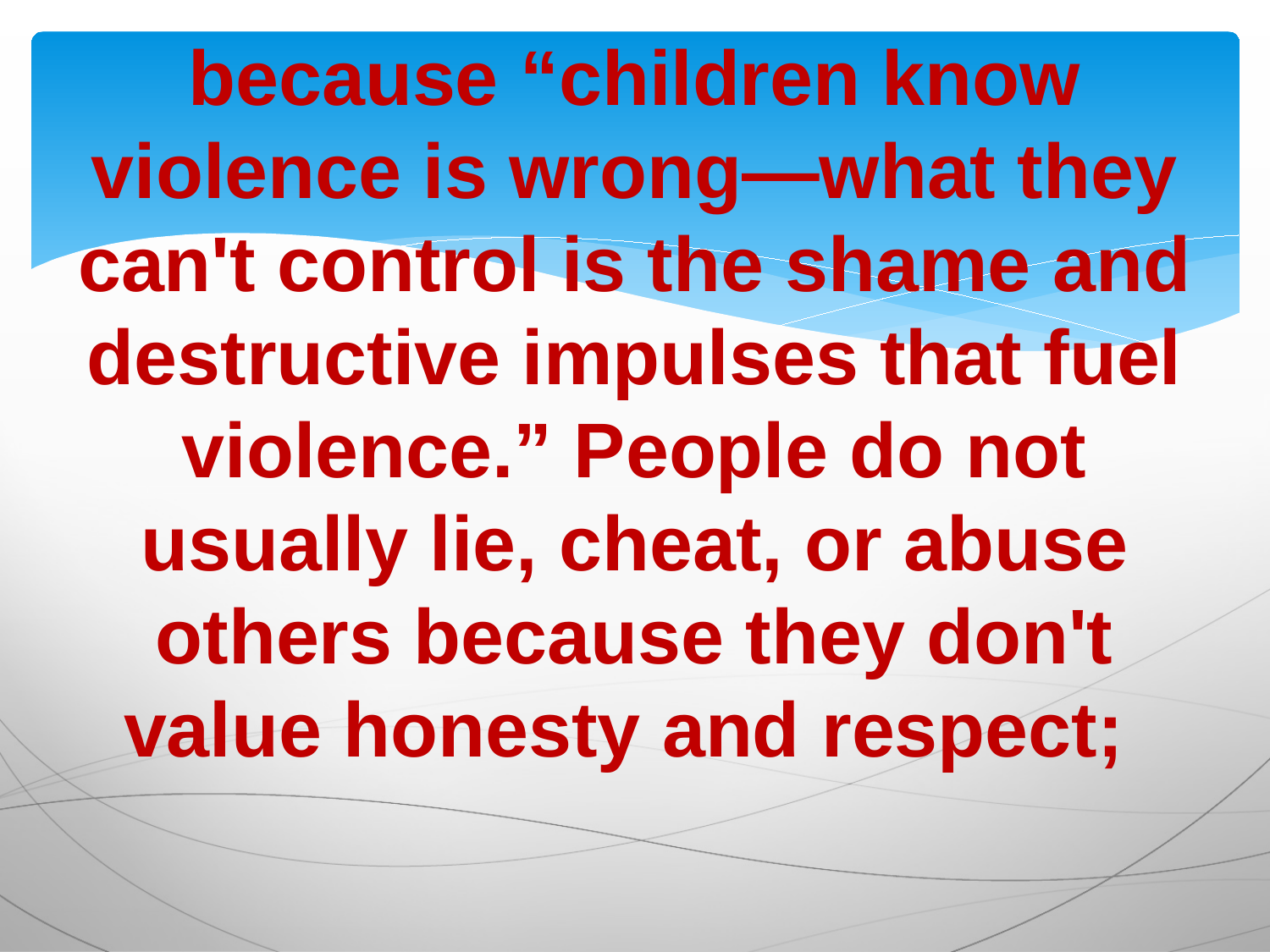

# because “children know violence is wrong—what they can't control is the shame and destructive impulses that fuel violence.” People do not usually lie, cheat, or abuse others because they don't value honesty and respect;